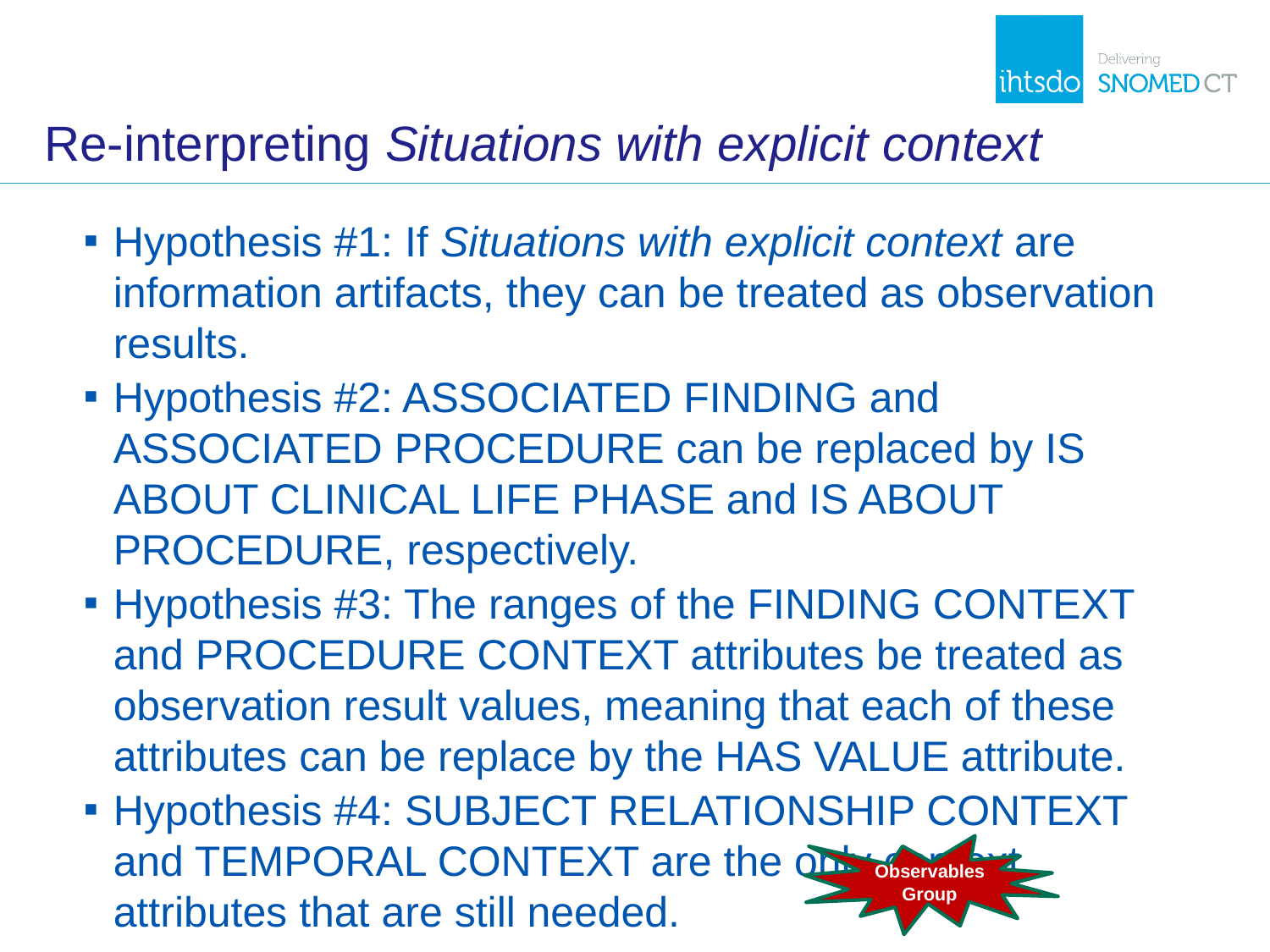

# Re-interpreting Situations with explicit context
Hypothesis #1: If Situations with explicit context are information artifacts, they can be treated as observation results.
Hypothesis #2: ASSOCIATED FINDING and ASSOCIATED PROCEDURE can be replaced by IS ABOUT CLINICAL LIFE PHASE and IS ABOUT PROCEDURE, respectively.
Hypothesis #3: The ranges of the FINDING CONTEXT and PROCEDURE CONTEXT attributes be treated as observation result values, meaning that each of these attributes can be replace by the HAS VALUE attribute.
Hypothesis #4: SUBJECT RELATIONSHIP CONTEXT and TEMPORAL CONTEXT are the only context attributes that are still needed.
Observables Group